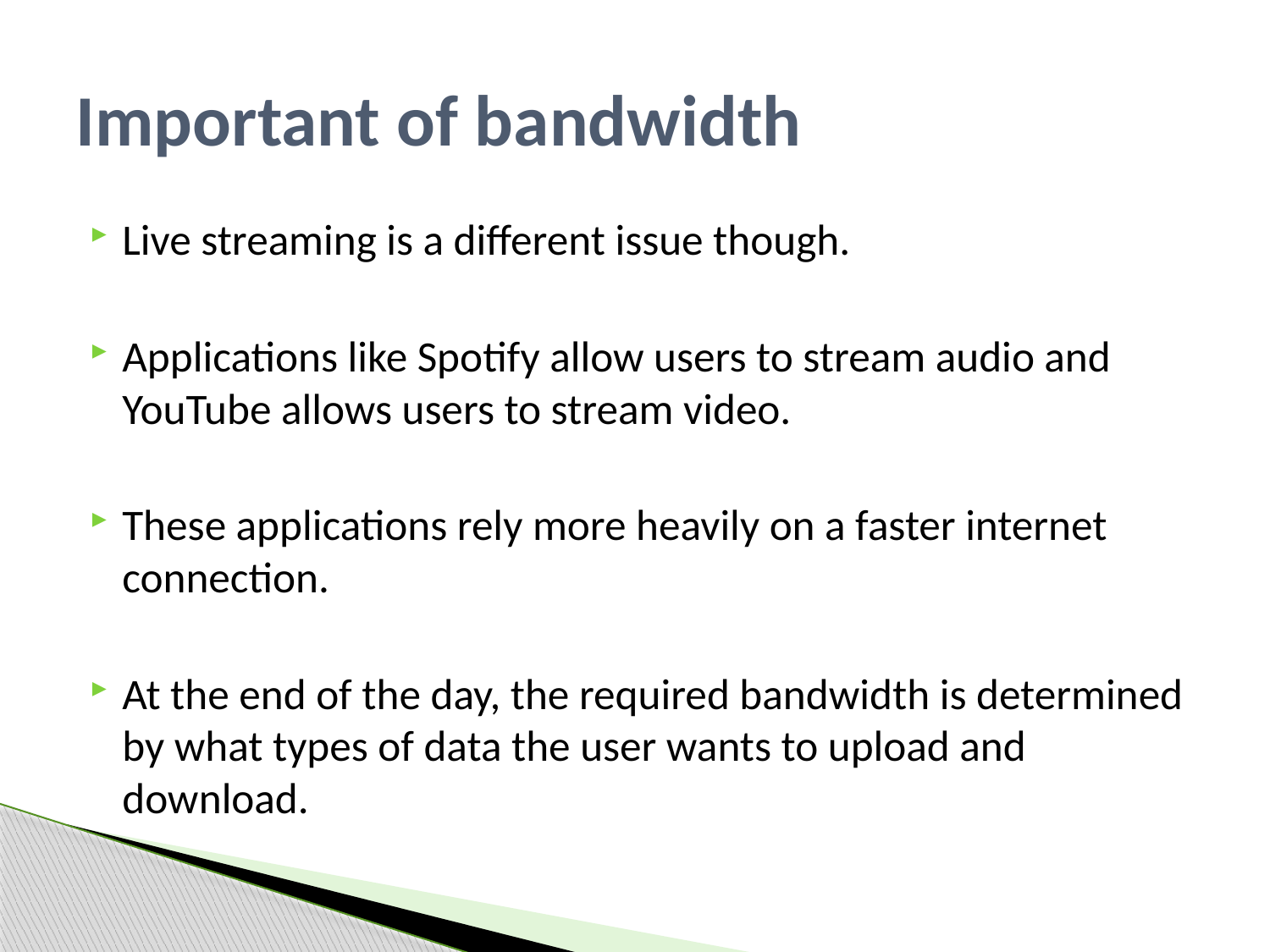

# Important of bandwidth
Live streaming is a different issue though.

Applications like Spotify allow users to stream audio and YouTube allows users to stream video.

These applications rely more heavily on a faster internet connection.

At the end of the day, the required bandwidth is determined by what types of data the user wants to upload and download.